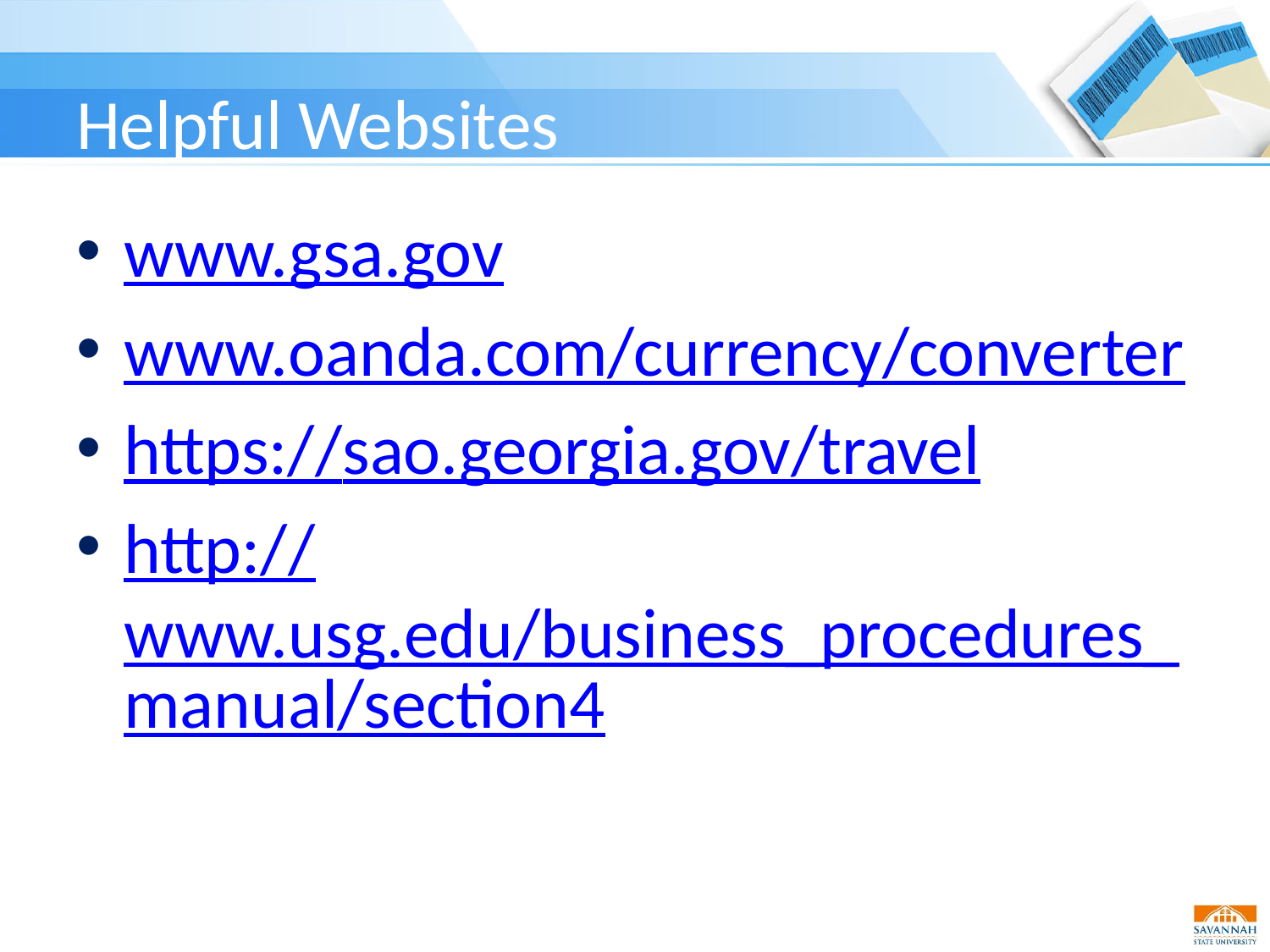

# Helpful Websites
www.gsa.gov
www.oanda.com/currency/converter
https://sao.georgia.gov/travel
http://www.usg.edu/business_procedures_manual/section4